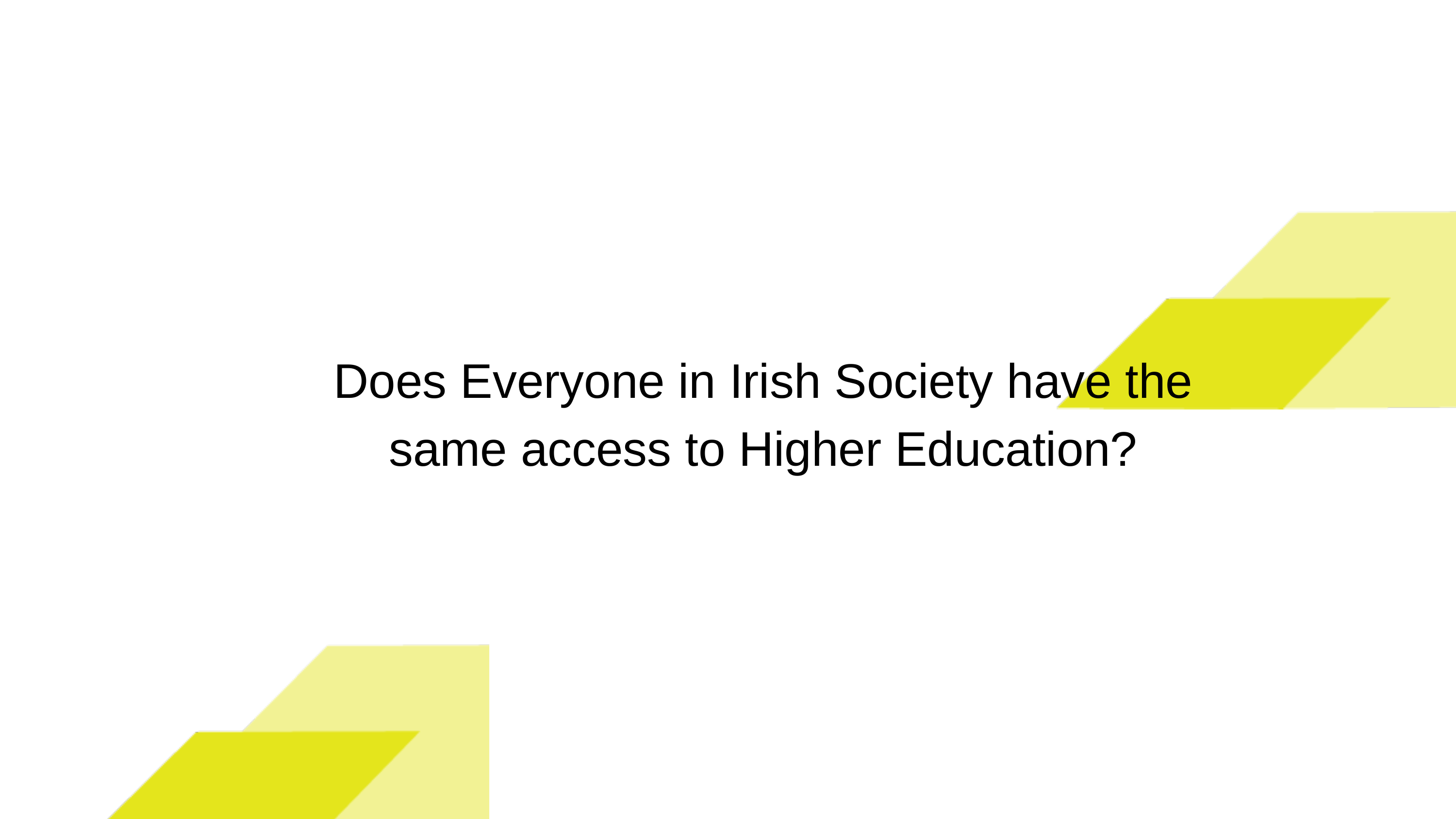

Does Everyone in Irish Society have the same access to Higher Education?